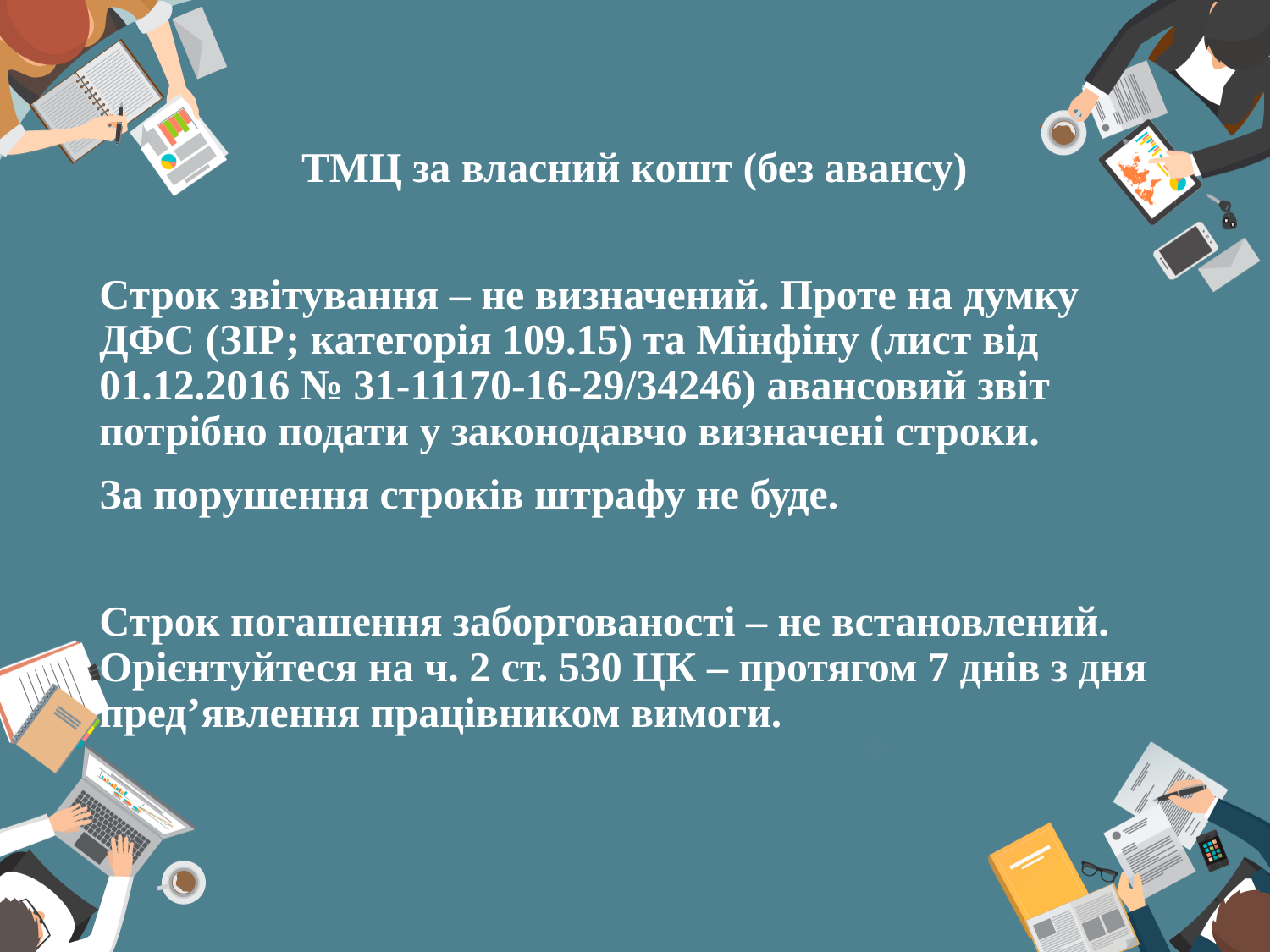

ТМЦ за власний кошт (без авансу)

Строк звітування – не визначений. Проте на думку ДФС (ЗІР; категорія 109.15) та Мінфіну (лист від 01.12.2016 № 31-11170-16-29/34246) авансовий звіт потрібно подати у законодавчо визначені строки.
За порушення строків штрафу не буде.

Строк погашення заборгованості – не встановлений. Орієнтуйтеся на ч. 2 ст. 530 ЦК – протягом 7 днів з дня пред’явлення працівником вимоги.